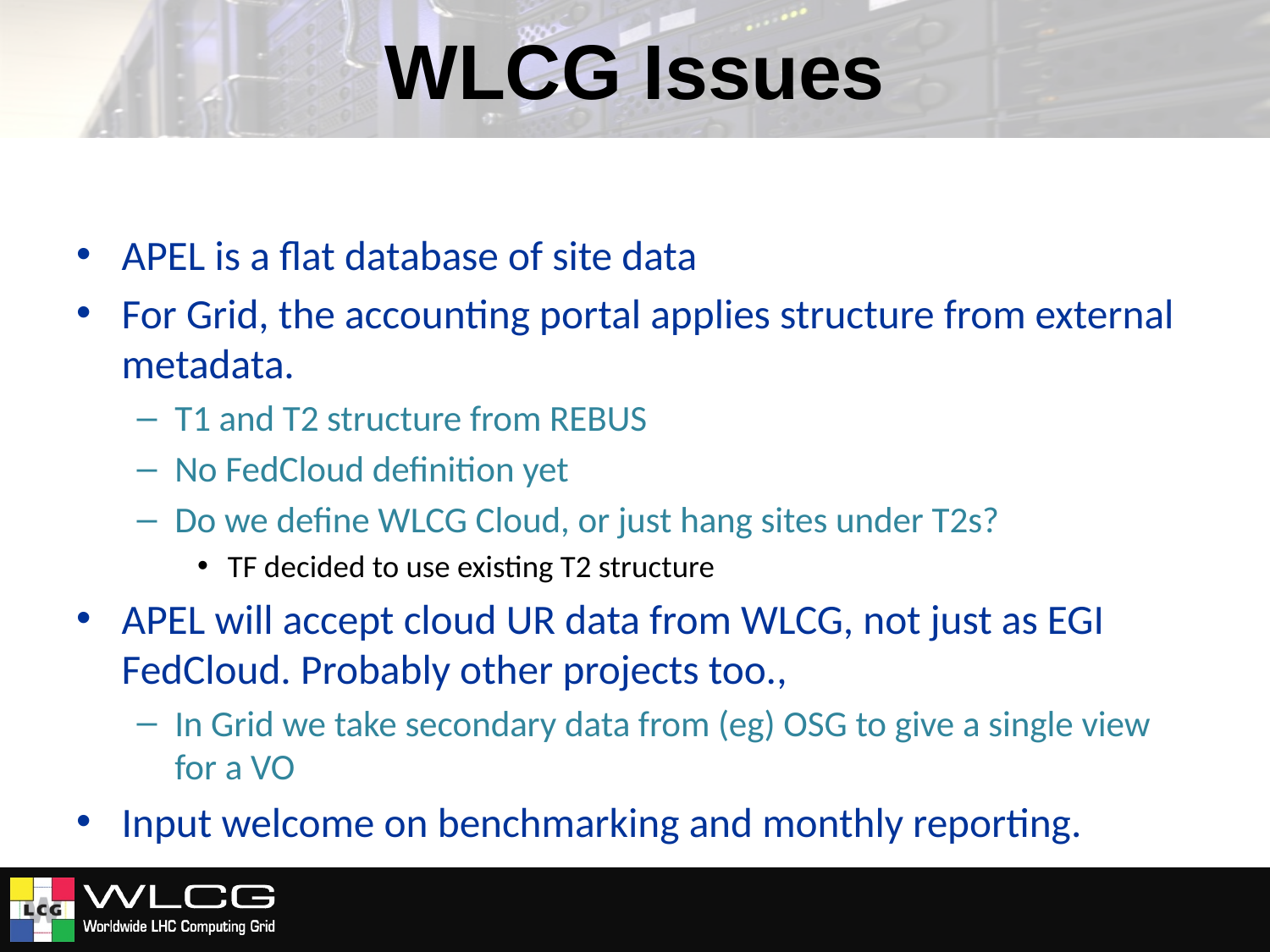

# WLCG Issues
APEL is a flat database of site data
For Grid, the accounting portal applies structure from external metadata.
T1 and T2 structure from REBUS
No FedCloud definition yet
Do we define WLCG Cloud, or just hang sites under T2s?
TF decided to use existing T2 structure
APEL will accept cloud UR data from WLCG, not just as EGI FedCloud. Probably other projects too.,
In Grid we take secondary data from (eg) OSG to give a single view for a VO
Input welcome on benchmarking and monthly reporting.